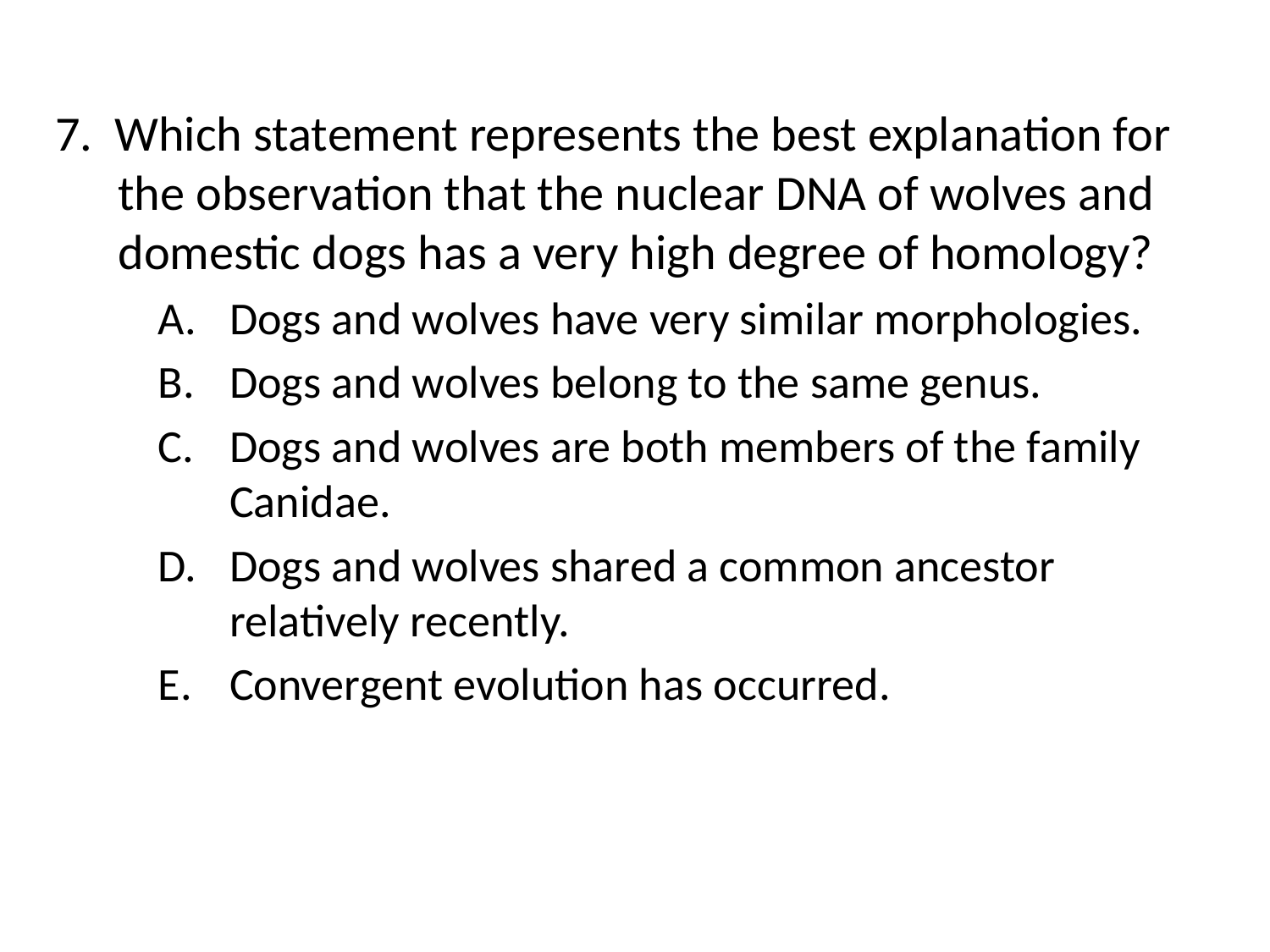

7.  Which statement represents the best explanation for the observation that the nuclear DNA of wolves and domestic dogs has a very high degree of homology?
Dogs and wolves have very similar morphologies.
Dogs and wolves belong to the same genus.
Dogs and wolves are both members of the family Canidae.
Dogs and wolves shared a common ancestor relatively recently.
Convergent evolution has occurred.